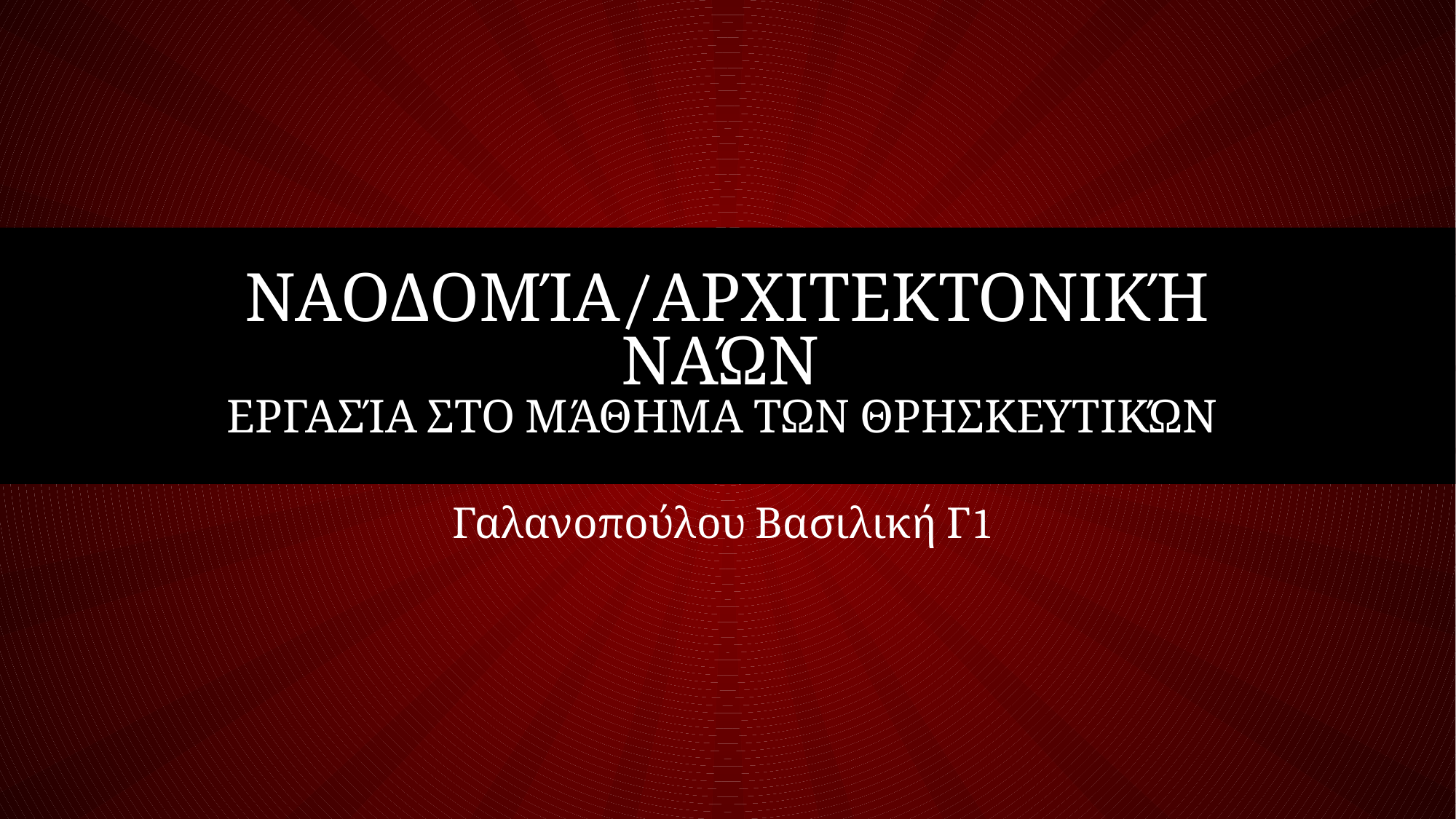

# Ναοδομία/αρχιτεκτονική Ναών Εργασία στο μάθημα των θρησκευτικών
Γαλανοπούλου Βασιλική Γ1